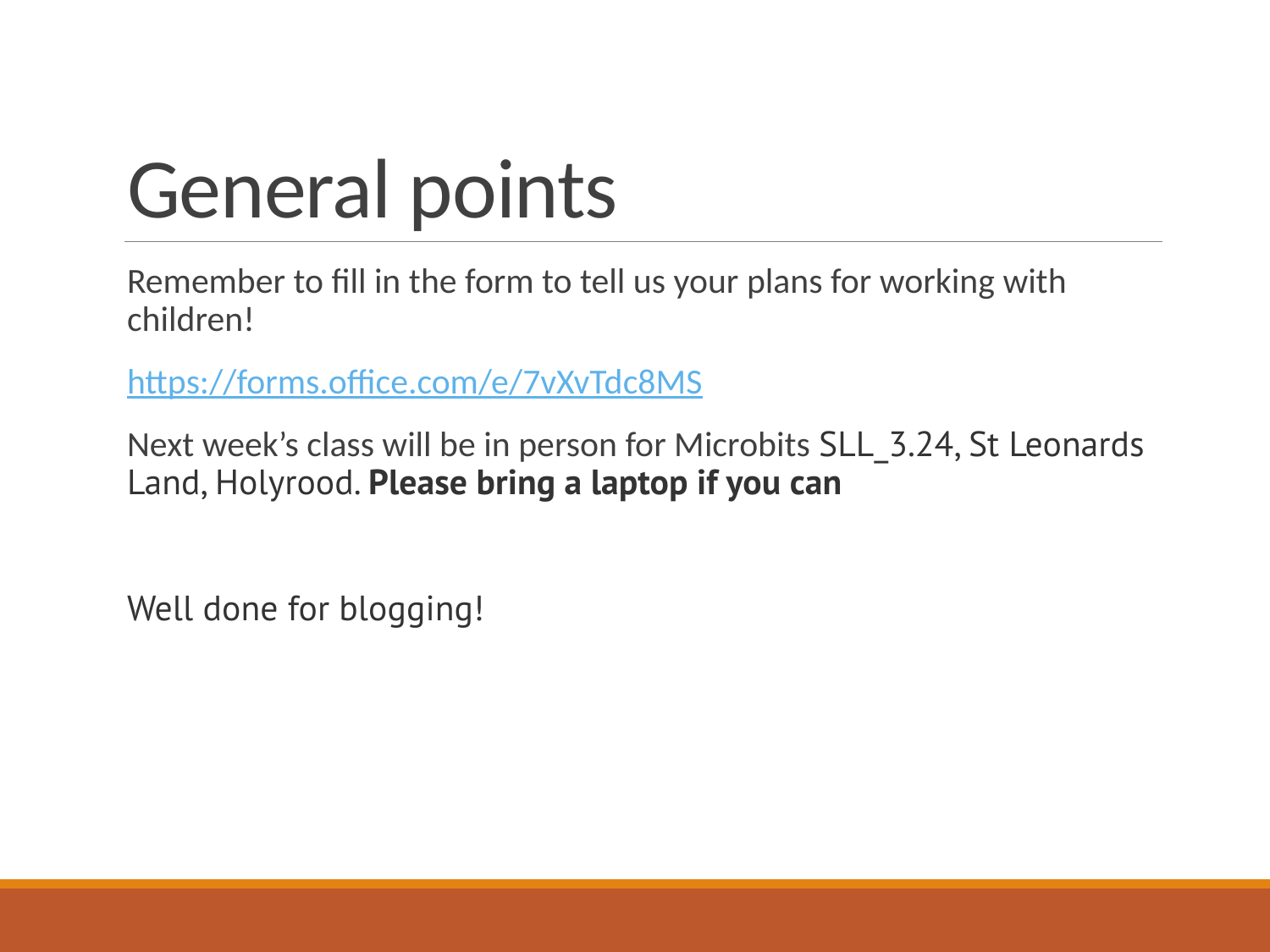

# General points
Remember to fill in the form to tell us your plans for working with children!
https://forms.office.com/e/7vXvTdc8MS
Next week’s class will be in person for Microbits SLL_3.24, St Leonards Land, Holyrood. Please bring a laptop if you can

Well done for blogging!